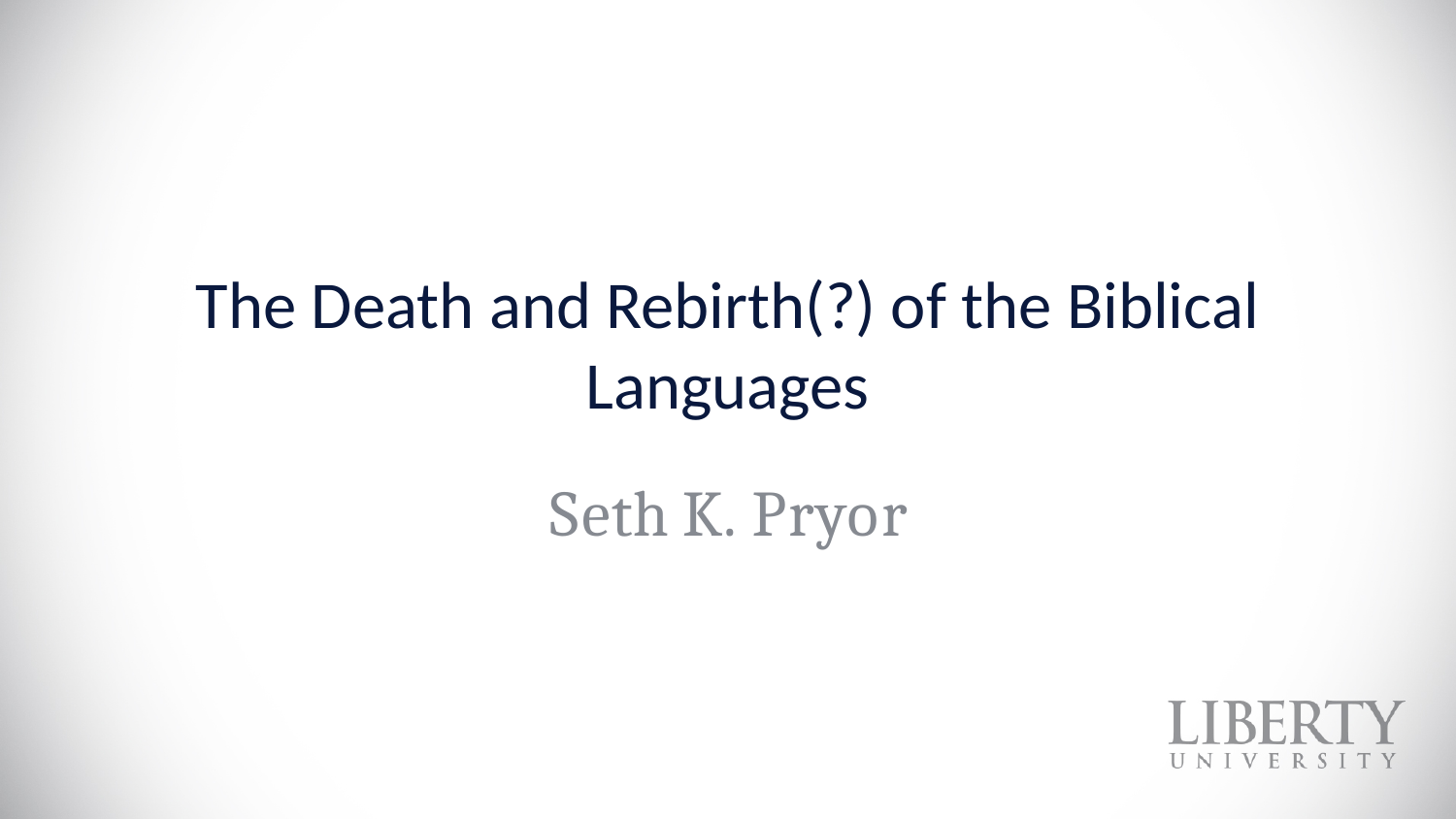

# The Death and Rebirth(?) of the Biblical Languages
Seth K. Pryor